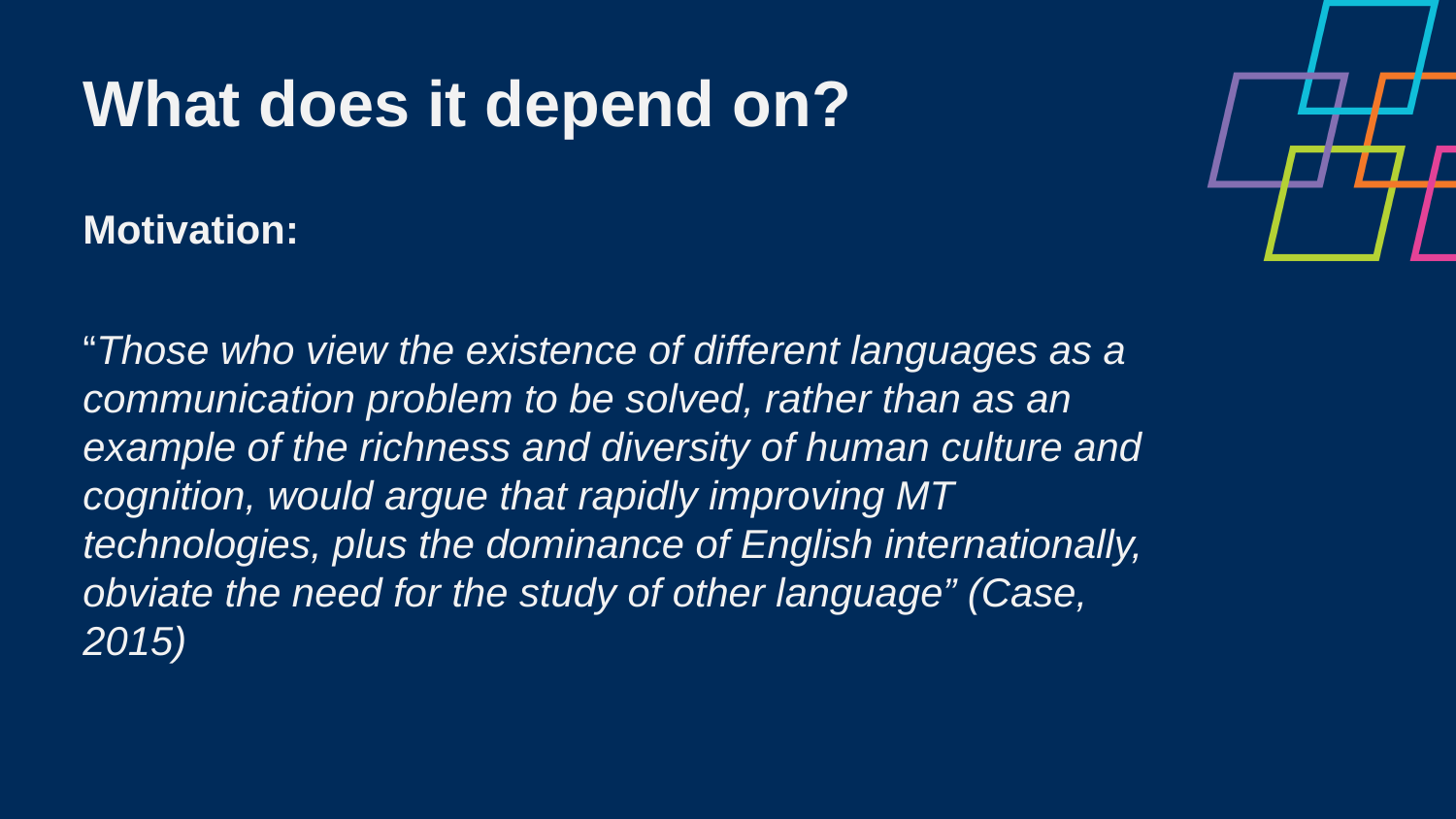

What does it depend on?

Motivation:

“Those who view the existence of different languages as a communication problem to be solved, rather than as an example of the richness and diversity of human culture and cognition, would argue that rapidly improving MT technologies, plus the dominance of English internationally, obviate the need for the study of other language” (Case, 2015)